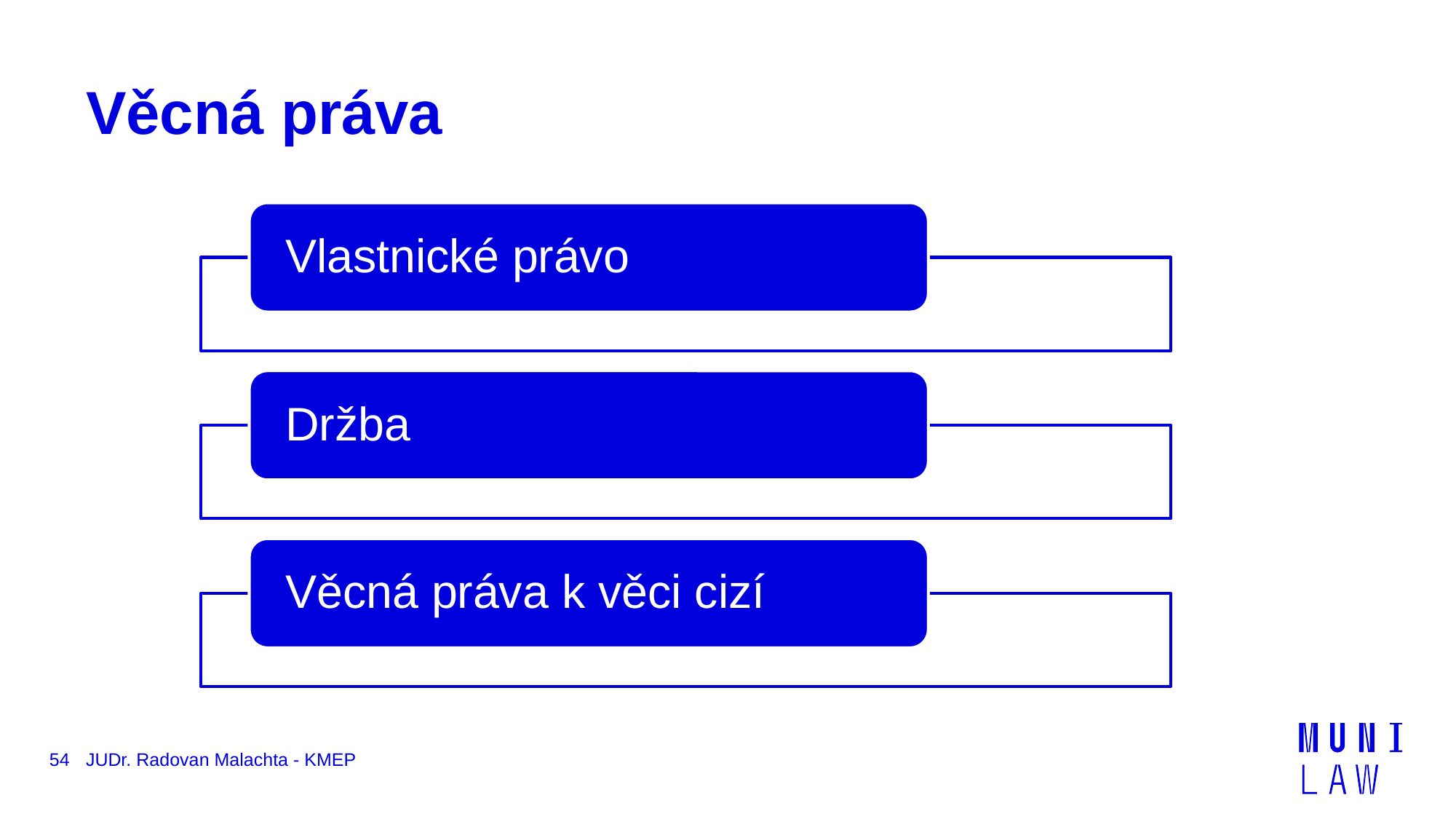

# Věcná práva
Vlastnické právo
Držba
Věcná práva k věci cizí
54
JUDr. Radovan Malachta - KMEP